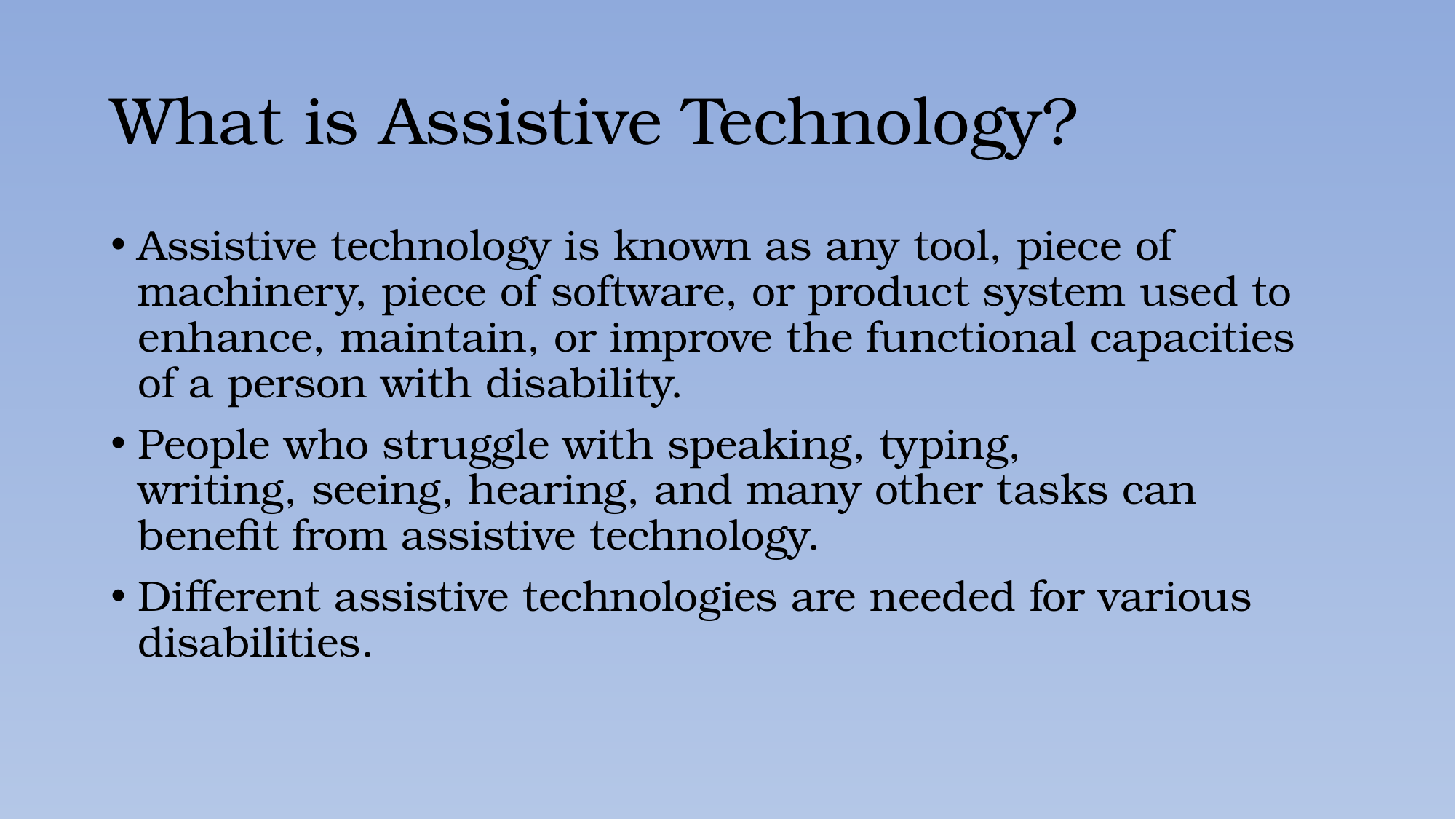

# What is Assistive Technology?
Assistive technology is known as any tool, piece of machinery, piece of software, or product system used to enhance, maintain, or improve the functional capacities of a person with disability.
People who struggle with speaking, typing, writing, seeing, hearing, and many other tasks can benefit from assistive technology.
Different assistive technologies are needed for various disabilities.